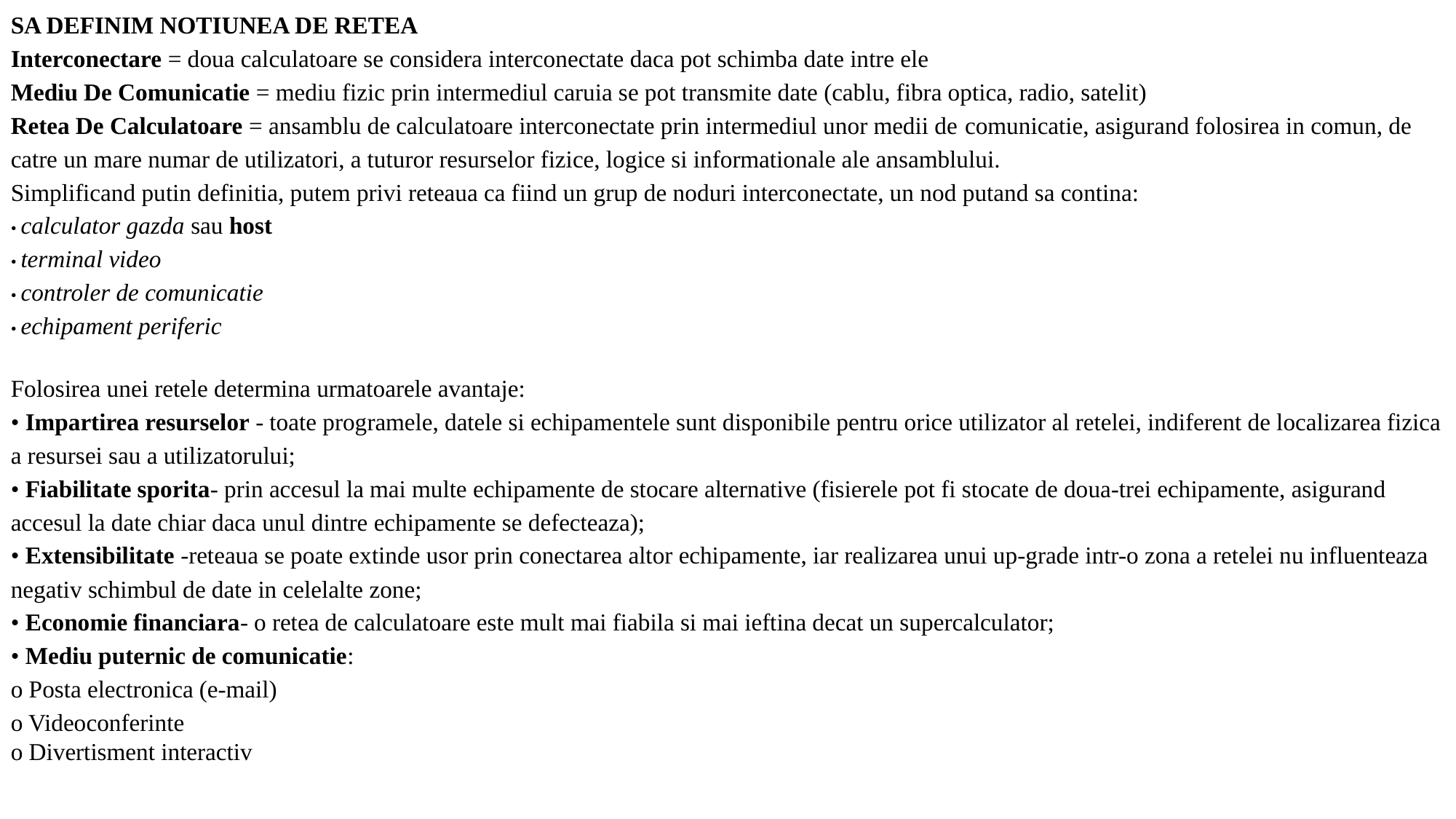

SA DEFINIM NOTIUNEA DE RETEA
Interconectare = doua calculatoare se considera interconectate daca pot schimba date intre ele
Mediu De Comunicatie = mediu fizic prin intermediul caruia se pot transmite date (cablu, fibra optica, radio, satelit)
Retea De Calculatoare = ansamblu de calculatoare interconectate prin intermediul unor medii de comunicatie, asigurand folosirea in comun, de catre un mare numar de utilizatori, a tuturor resurselor fizice, logice si informationale ale ansamblului.
Simplificand putin definitia, putem privi reteaua ca fiind un grup de noduri interconectate, un nod putand sa contina:
• calculator gazda sau host
• terminal video
• controler de comunicatie
• echipament periferic
Folosirea unei retele determina urmatoarele avantaje:
• Impartirea resurselor - toate programele, datele si echipamentele sunt disponibile pentru orice utilizator al retelei, indiferent de localizarea fizica a resursei sau a utilizatorului;
• Fiabilitate sporita- prin accesul la mai multe echipamente de stocare alternative (fisierele pot fi stocate de doua-trei echipamente, asigurand accesul la date chiar daca unul dintre echipamente se defecteaza);
• Extensibilitate -reteaua se poate extinde usor prin conectarea altor echipamente, iar realizarea unui up-grade intr-o zona a retelei nu influenteaza negativ schimbul de date in celelalte zone;
• Economie financiara- o retea de calculatoare este mult mai fiabila si mai ieftina decat un supercalculator;
• Mediu puternic de comunicatie:
o Posta electronica (e-mail)
o Videoconferinte
o Divertisment interactiv